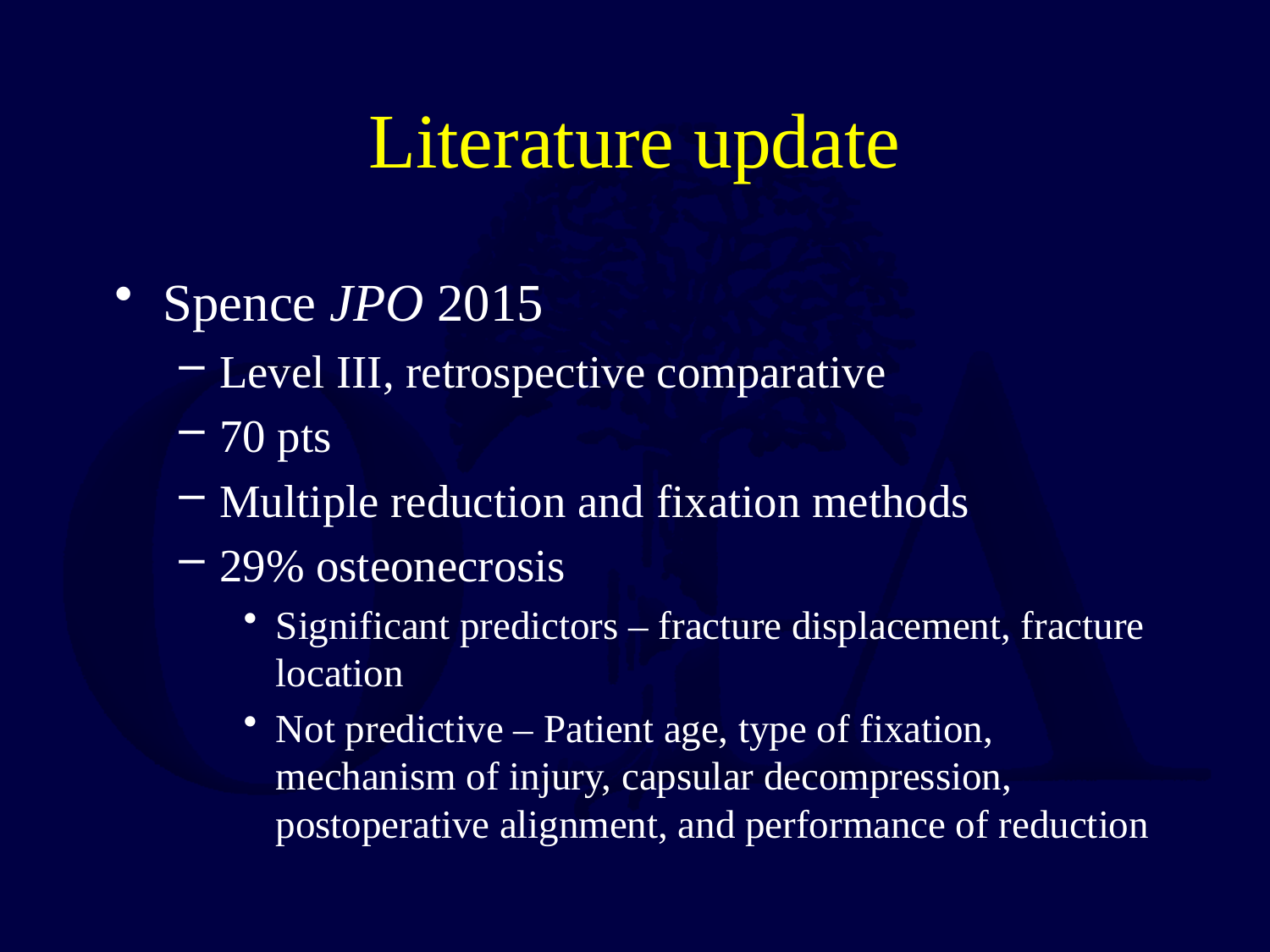

# Literature update
Spence JPO 2015
Level III, retrospective comparative
70 pts
Multiple reduction and fixation methods
29% osteonecrosis
Significant predictors – fracture displacement, fracture location
Not predictive – Patient age, type of fixation, mechanism of injury, capsular decompression, postoperative alignment, and performance of reduction